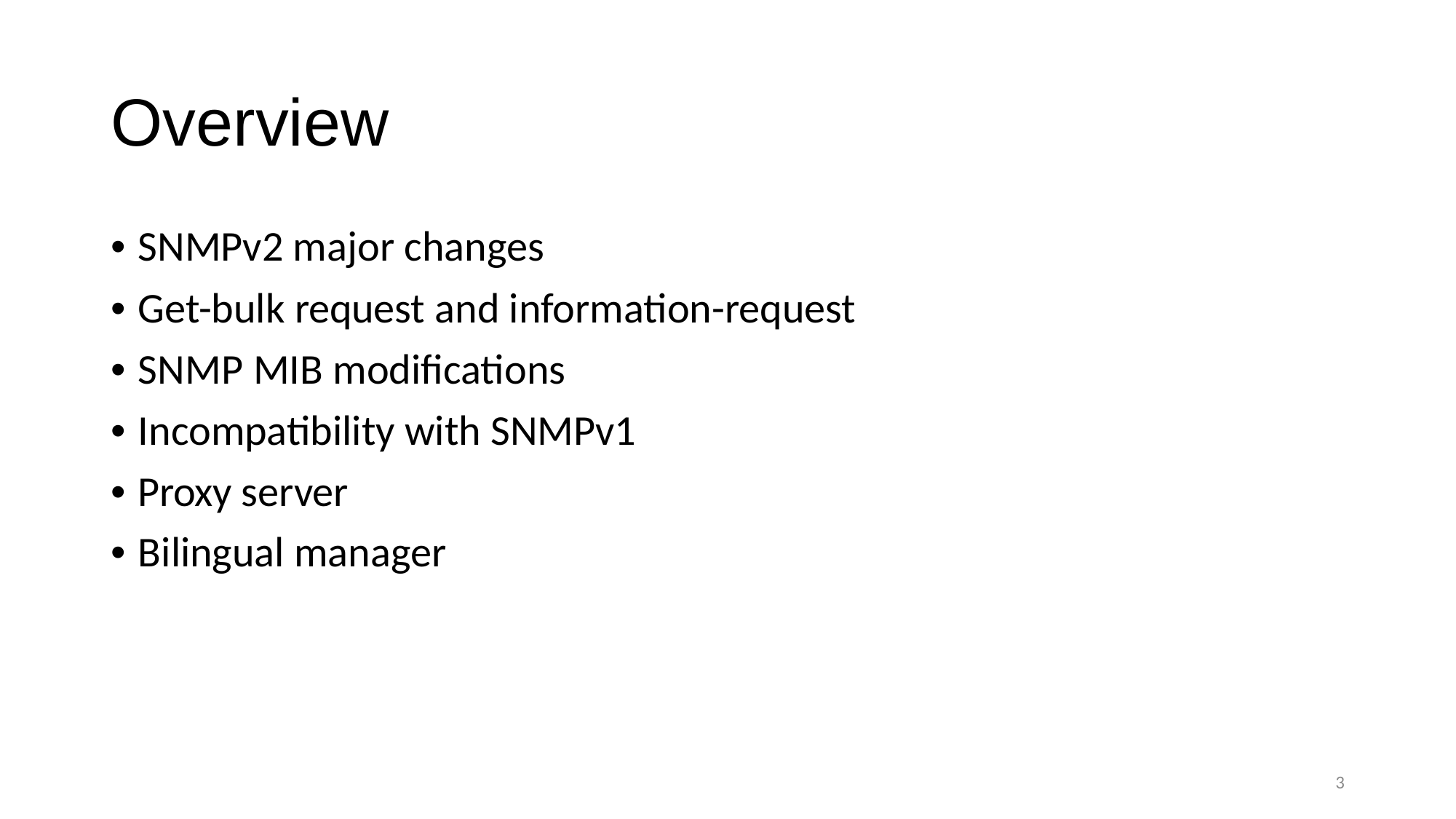

Overview
• SNMPv2 major changes
• Get-bulk request and information-request
• SNMP MIB modifications
• Incompatibility with SNMPv1
• Proxy server
• Bilingual manager
3